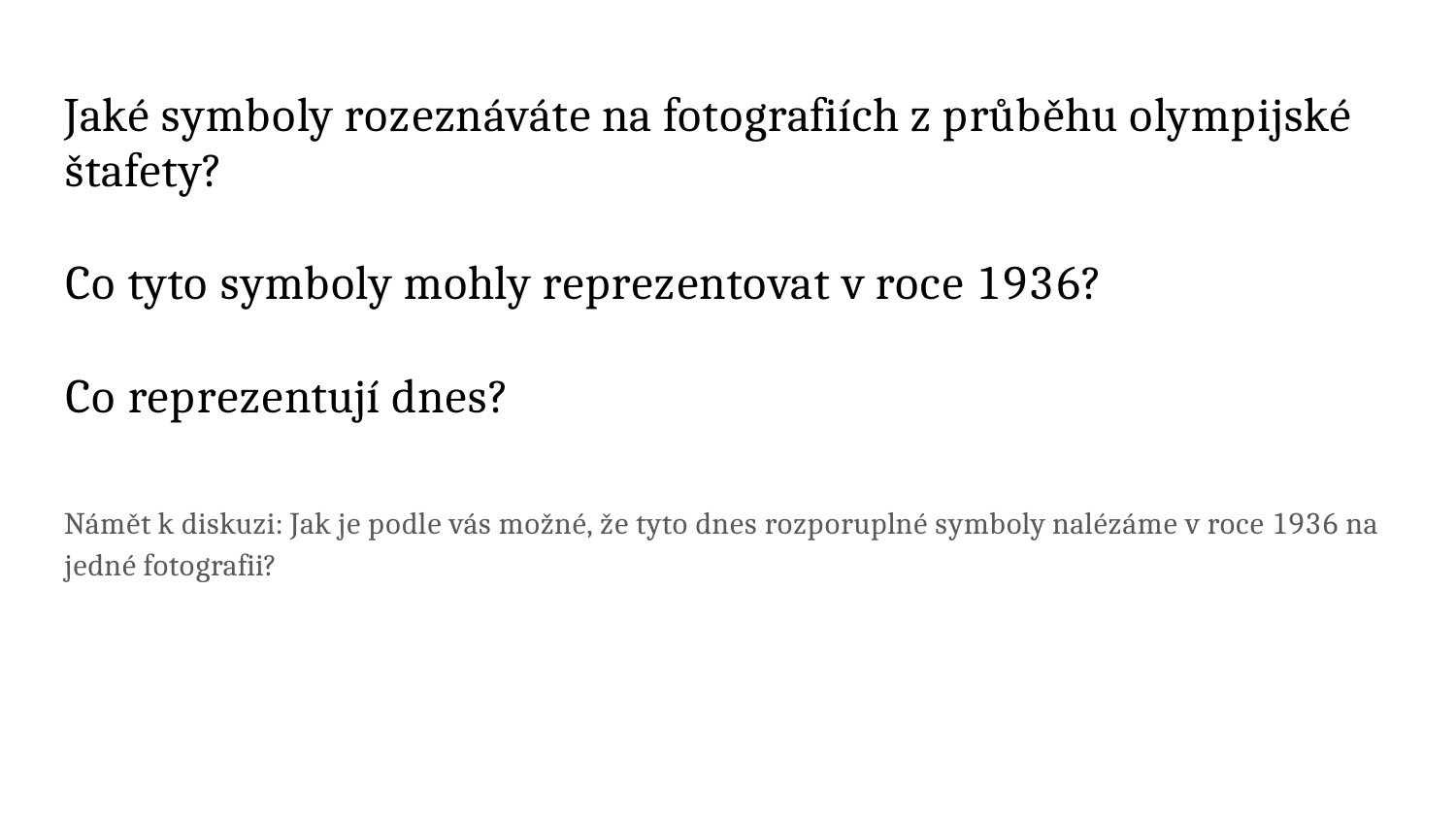

# Jaké symboly rozeznáváte na fotografiích z průběhu olympijské štafety?

Co tyto symboly mohly reprezentovat v roce 1936?

Co reprezentují dnes?

Námět k diskuzi: Jak je podle vás možné, že tyto dnes rozporuplné symboly nalézáme v roce 1936 na jedné fotografii?